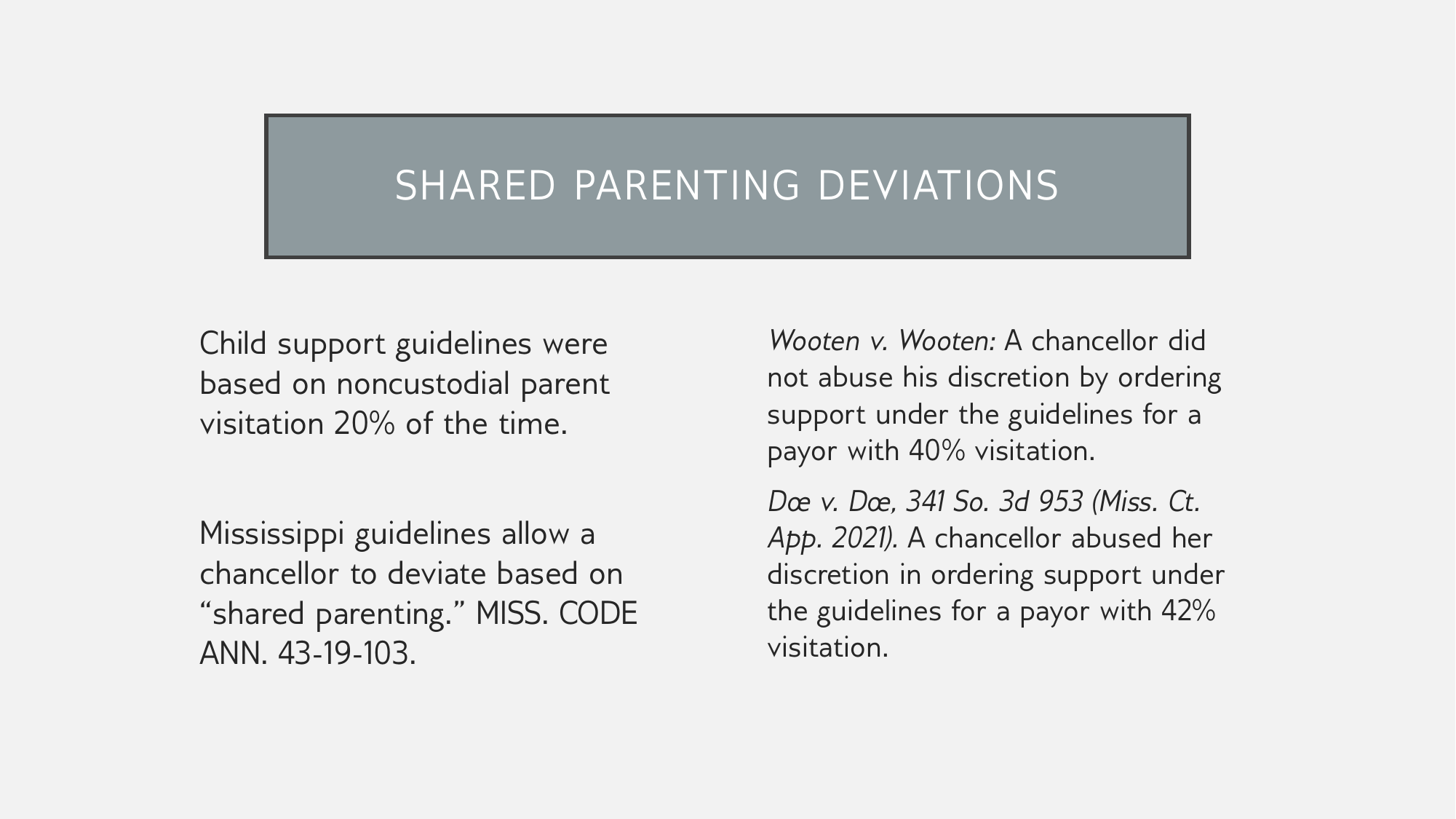

# Shared parenting deviations
Child support guidelines were based on noncustodial parent visitation 20% of the time.

Mississippi guidelines allow a chancellor to deviate based on “shared parenting.” Miss. Code Ann. 43-19-103.
Wooten v. Wooten: A chancellor did not abuse his discretion by ordering support under the guidelines for a payor with 40% visitation.
Doe v. Doe, 341 So. 3d 953 (Miss. Ct. App. 2021). A chancellor abused her discretion in ordering support under the guidelines for a payor with 42% visitation.